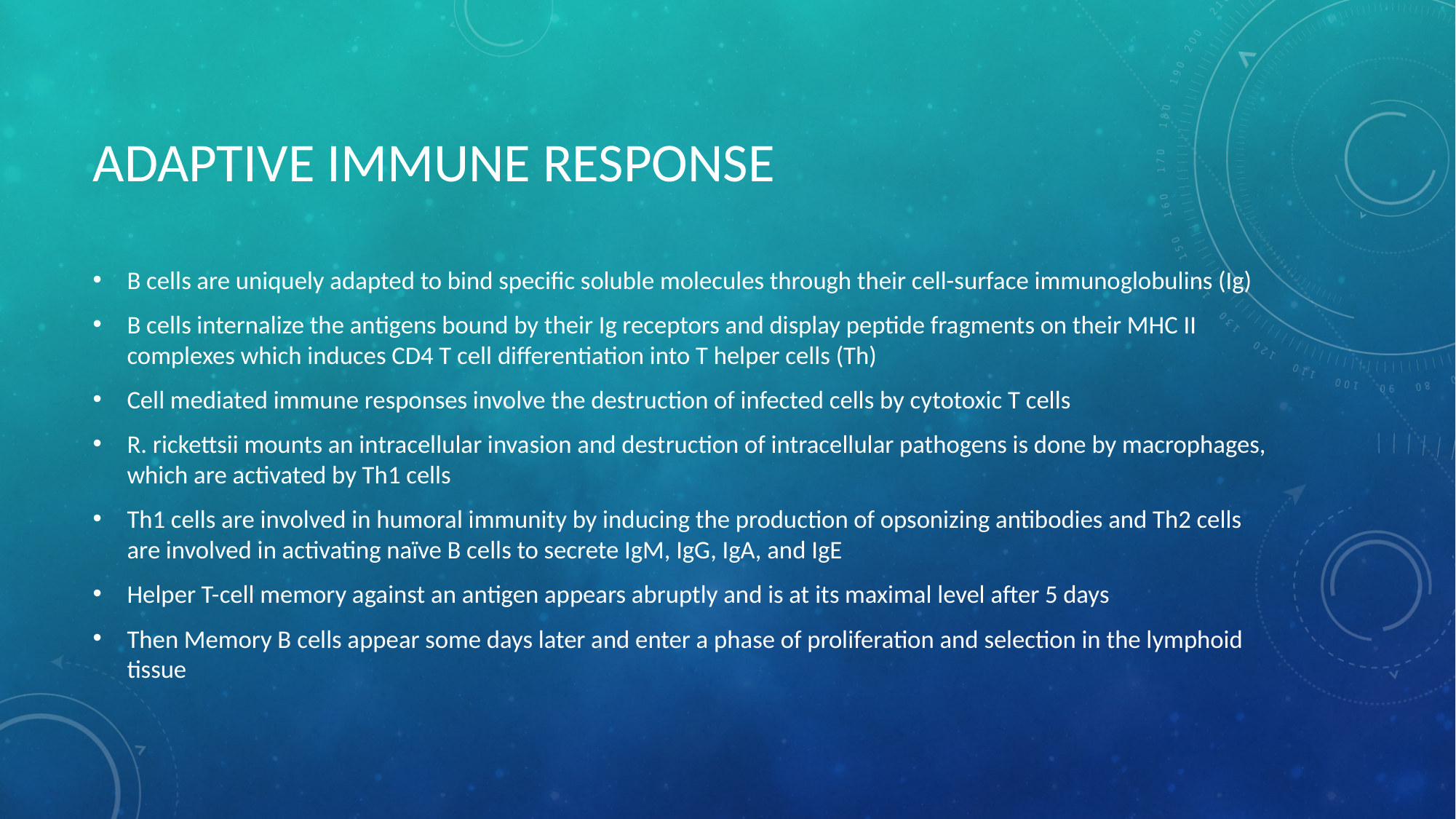

# Adaptive immune response
B cells are uniquely adapted to bind specific soluble molecules through their cell-surface immunoglobulins (Ig)
B cells internalize the antigens bound by their Ig receptors and display peptide fragments on their MHC II complexes which induces CD4 T cell differentiation into T helper cells (Th)
Cell mediated immune responses involve the destruction of infected cells by cytotoxic T cells
R. rickettsii mounts an intracellular invasion and destruction of intracellular pathogens is done by macrophages, which are activated by Th1 cells
Th1 cells are involved in humoral immunity by inducing the production of opsonizing antibodies and Th2 cells are involved in activating naïve B cells to secrete IgM, IgG, IgA, and IgE
Helper T-cell memory against an antigen appears abruptly and is at its maximal level after 5 days
Then Memory B cells appear some days later and enter a phase of proliferation and selection in the lymphoid tissue